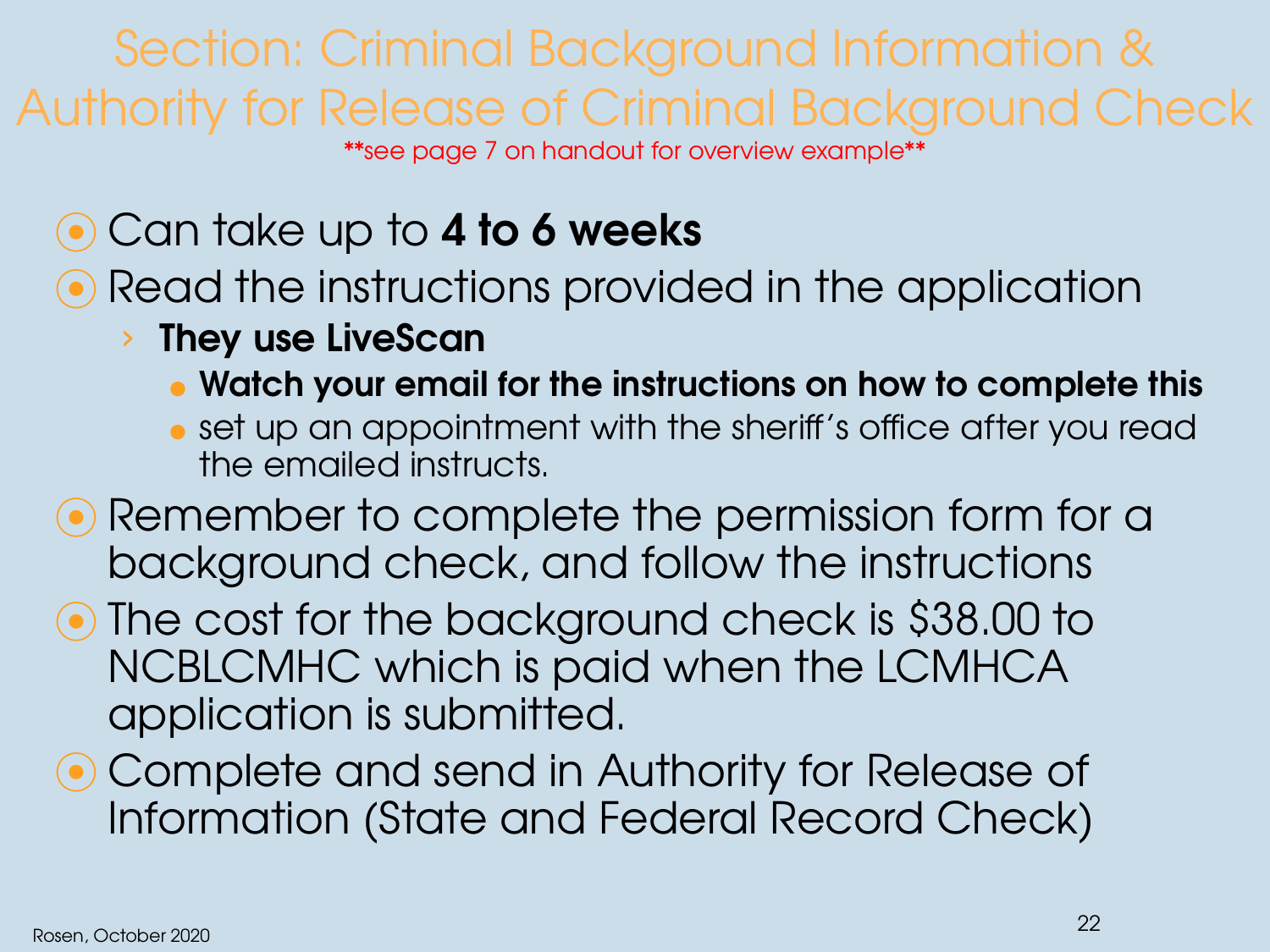

# Section: Criminal Background Information & Authority for Release of Criminal Background Check
**see page 7 on handout for overview example**
Can take up to 4 to 6 weeks
Read the instructions provided in the application
They use LiveScan
Watch your email for the instructions on how to complete this
set up an appointment with the sheriff’s office after you read the emailed instructs.
Remember to complete the permission form for a  background check, and follow the instructions
The cost for the background check is $38.00 to NCBLCMHC which is paid when the LCMHCA application is submitted.
Complete and send in Authority for Release of Information (State and Federal Record Check)
22
Rosen, October 2020